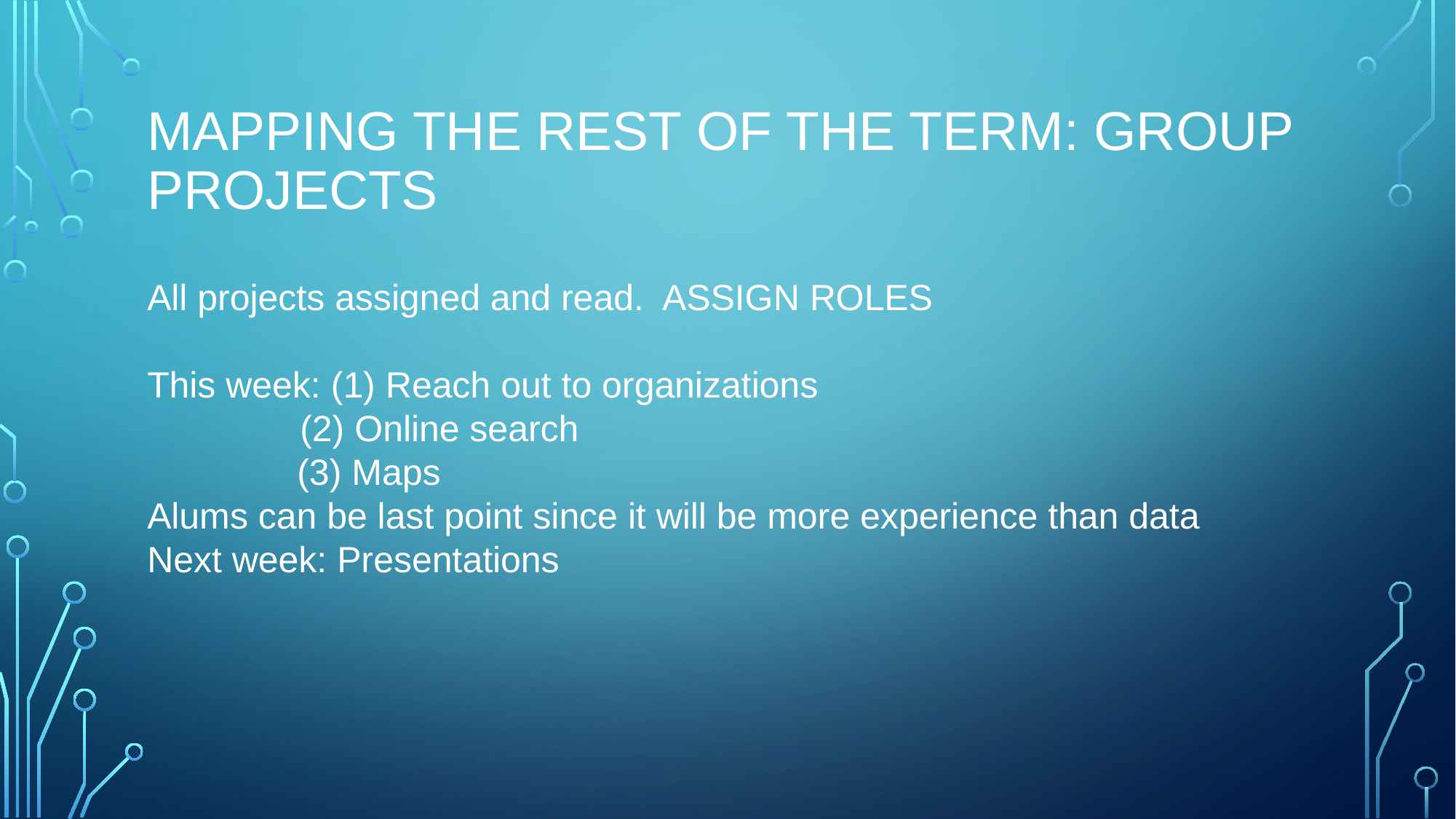

# MAPPING THE REST OF THE TERM: GROUP PROJECTS
All projects assigned and read.  ASSIGN ROLES

This week: (1) Reach out to organizations
               (2) Online search
	    (3) Maps
Alums can be last point since it will be more experience than data
Next week: Presentations